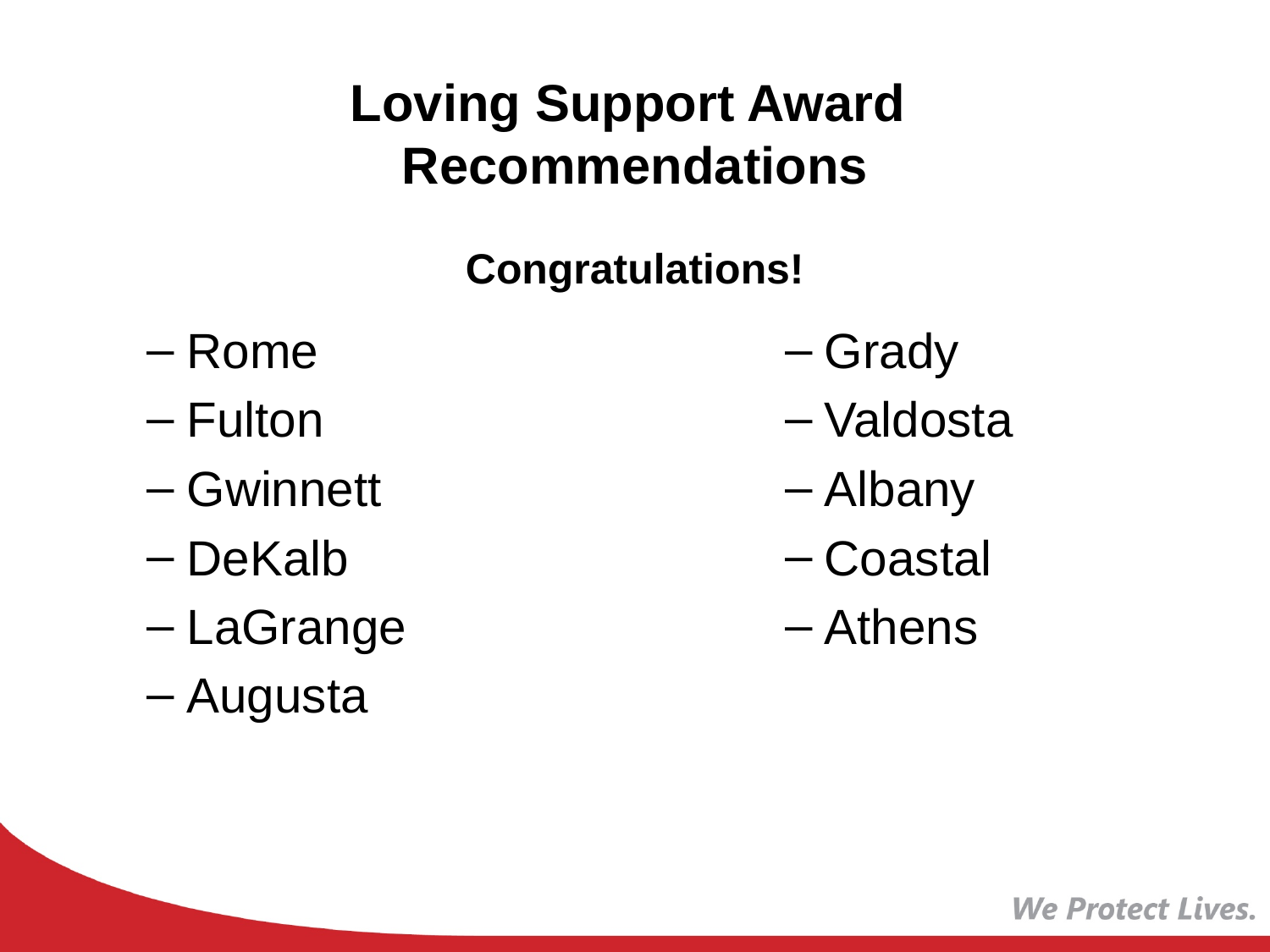

# Loving Support Award Recommendations
Congratulations!
Rome
Fulton
Gwinnett
DeKalb
LaGrange
Augusta

Grady
Valdosta
Albany
Coastal
Athens